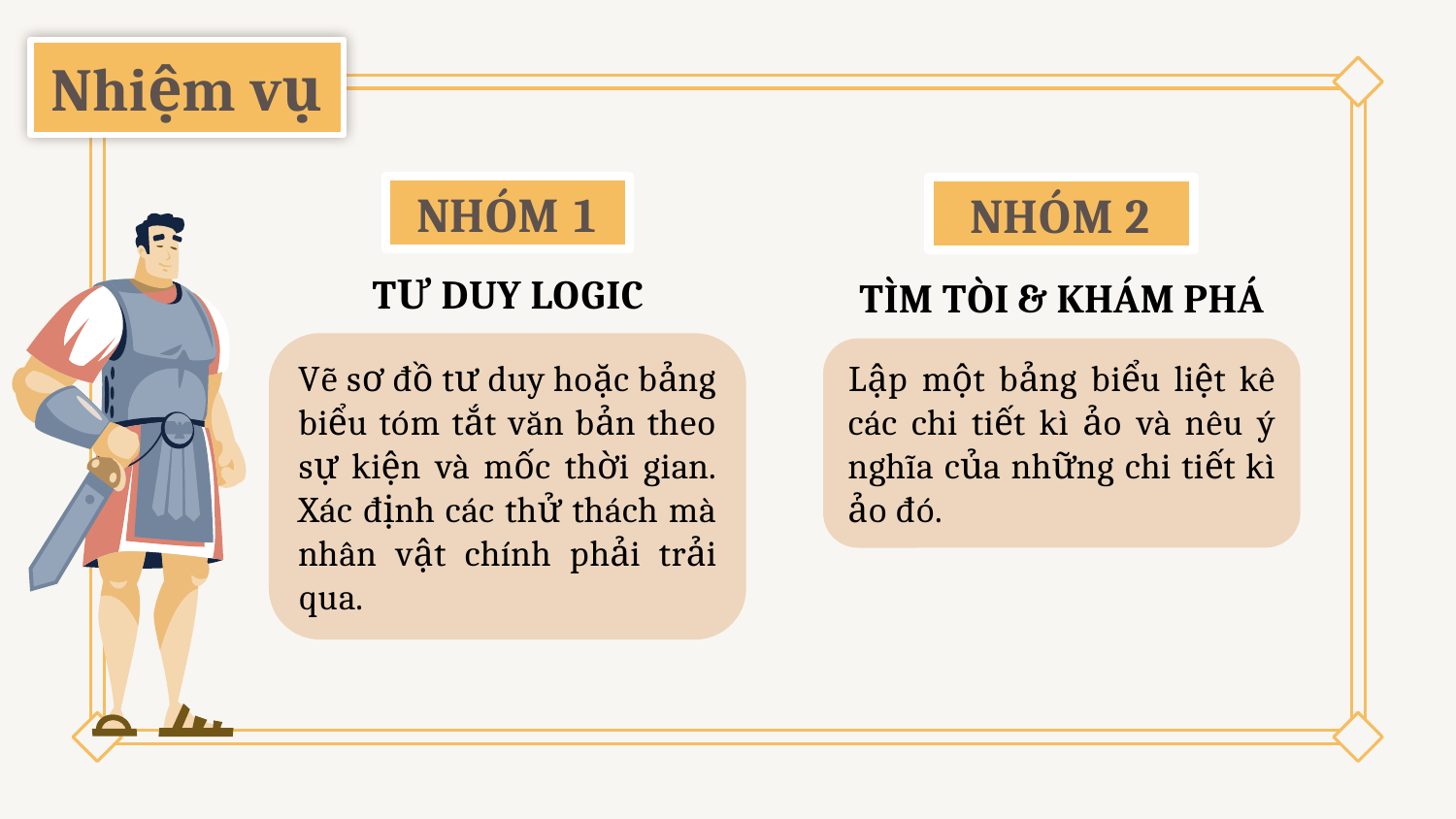

# Nhiệm vụ
NHÓM 1
TƯ DUY LOGIC
Vẽ sơ đồ tư duy hoặc bảng biểu tóm tắt văn bản theo sự kiện và mốc thời gian. Xác định các thử thách mà nhân vật chính phải trải qua.
NHÓM 2
TÌM TÒI & KHÁM PHÁ
Lập một bảng biểu liệt kê các chi tiết kì ảo và nêu ý nghĩa của những chi tiết kì ảo đó.